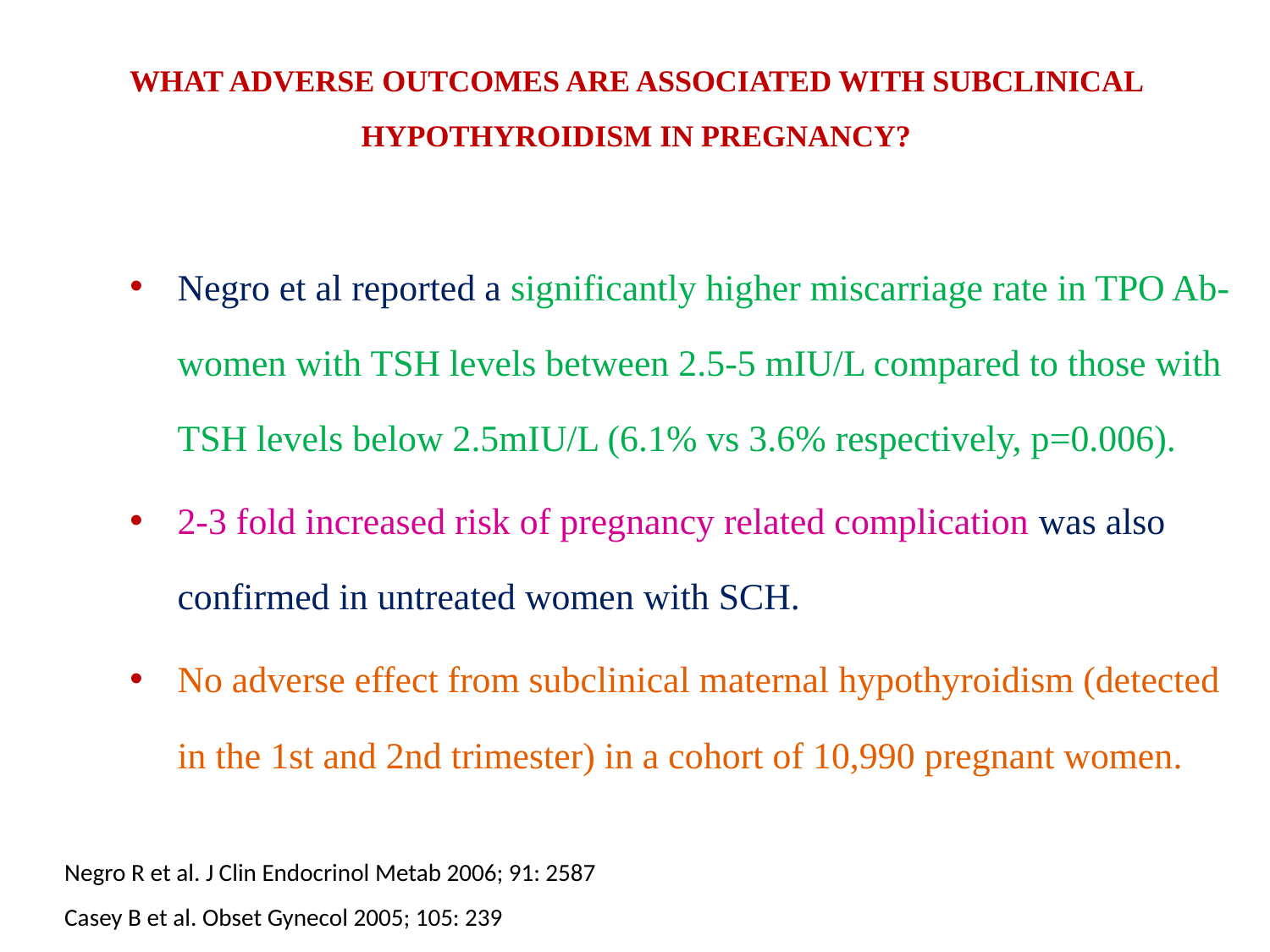

# WHAT ADVERSE OUTCOMES ARE ASSOCIATED WITH SUBCLINICAL HYPOTHYROIDISM IN PREGNANCY?
Negro et al reported a significantly higher miscarriage rate in TPO Ab- women with TSH levels between 2.5-5 mIU/L compared to those with TSH levels below 2.5mIU/L (6.1% vs 3.6% respectively, p=0.006).
2-3 fold increased risk of pregnancy related complication was also confirmed in untreated women with SCH.
No adverse effect from subclinical maternal hypothyroidism (detected in the 1st and 2nd trimester) in a cohort of 10,990 pregnant women.
Negro R et al. J Clin Endocrinol Metab 2006; 91: 2587
Casey B et al. Obset Gynecol 2005; 105: 239